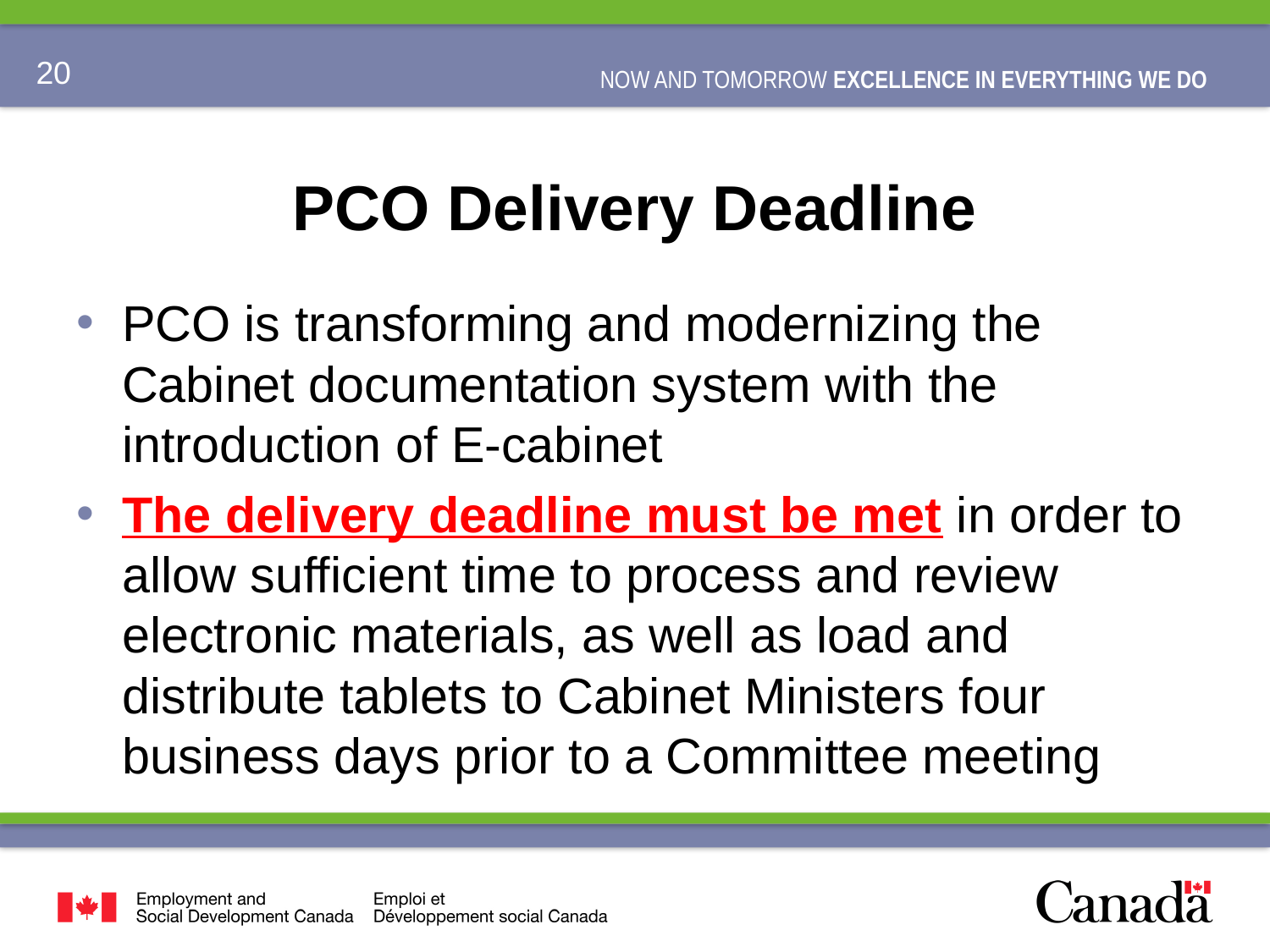

# PCO Delivery Deadline
PCO is transforming and modernizing the Cabinet documentation system with the introduction of E-cabinet
The delivery deadline must be met in order to allow sufficient time to process and review electronic materials, as well as load and distribute tablets to Cabinet Ministers four business days prior to a Committee meeting